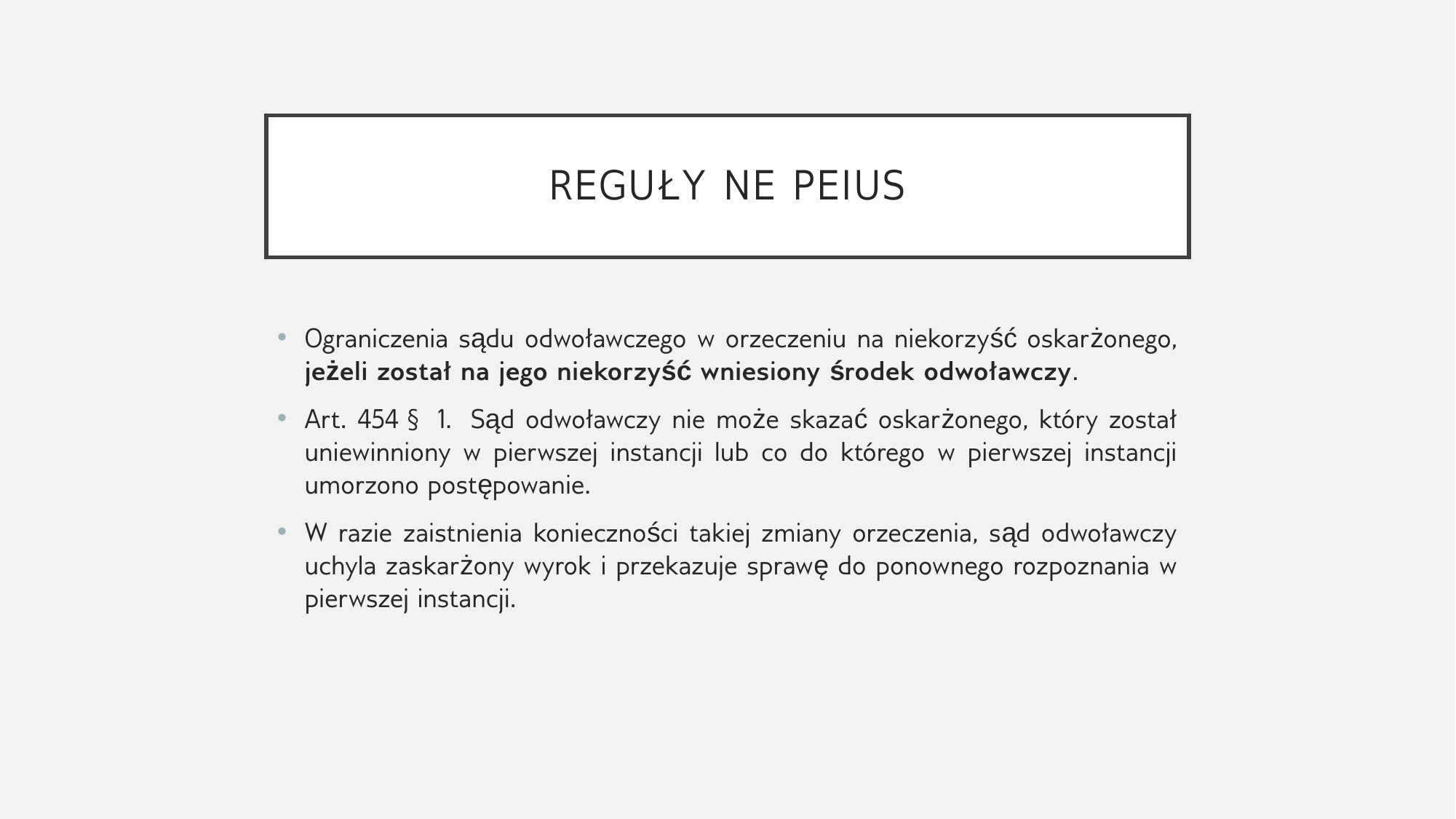

# Reguły ne peius
Ograniczenia sądu odwoławczego w orzeczeniu na niekorzyść oskarżonego, jeżeli został na jego niekorzyść wniesiony środek odwoławczy.
Art. 454 §  1.  Sąd odwoławczy nie może skazać oskarżonego, który został uniewinniony w pierwszej instancji lub co do którego w pierwszej instancji umorzono postępowanie.
W razie zaistnienia konieczności takiej zmiany orzeczenia, sąd odwoławczy uchyla zaskarżony wyrok i przekazuje sprawę do ponownego rozpoznania w pierwszej instancji.